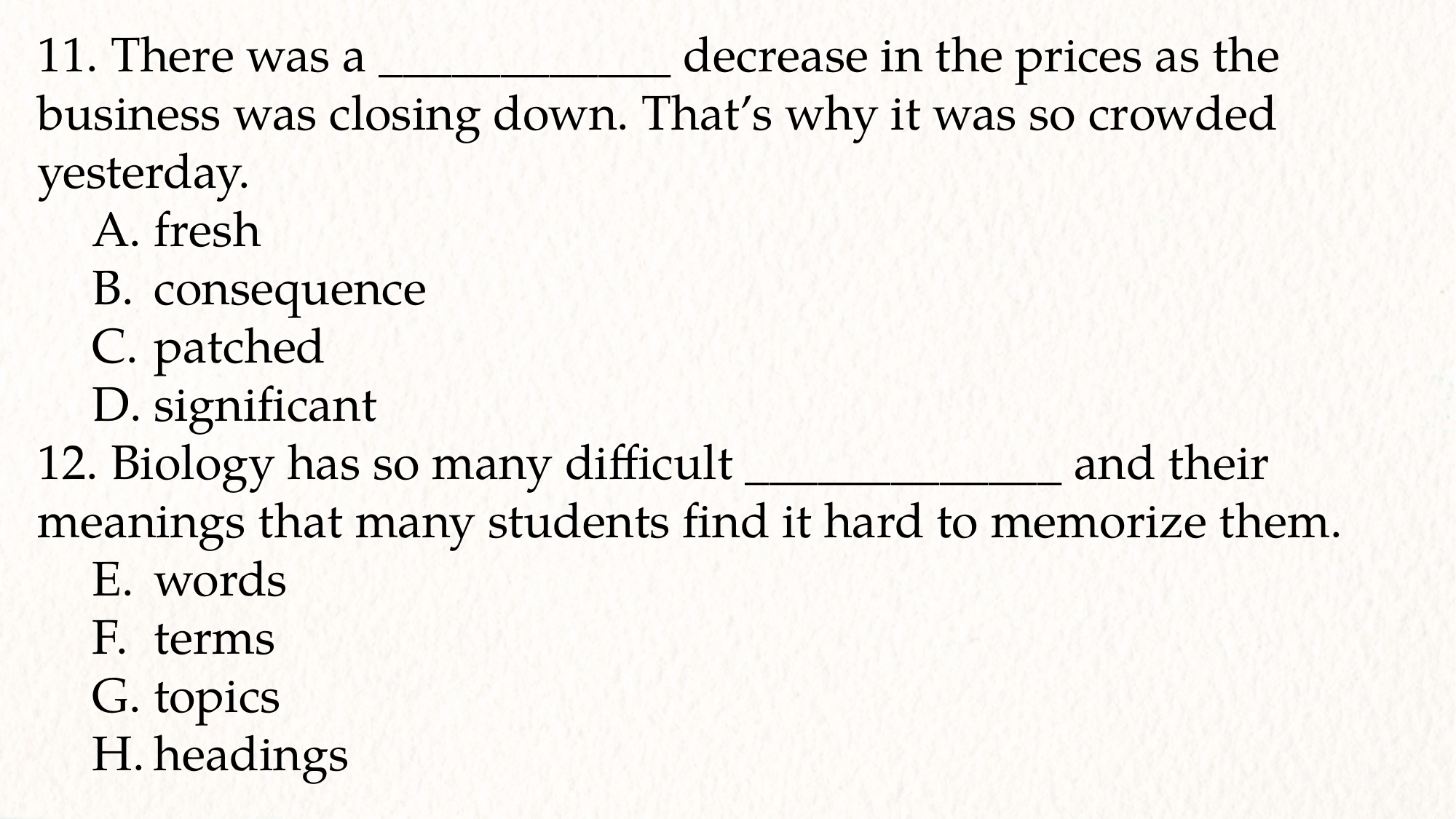

11. There was a ____________ decrease in the prices as the business was closing down. That’s why it was so crowded yesterday.
fresh
consequence
patched
significant
12. Biology has so many difficult _____________ and their meanings that many students find it hard to memorize them.
words
terms
topics
headings